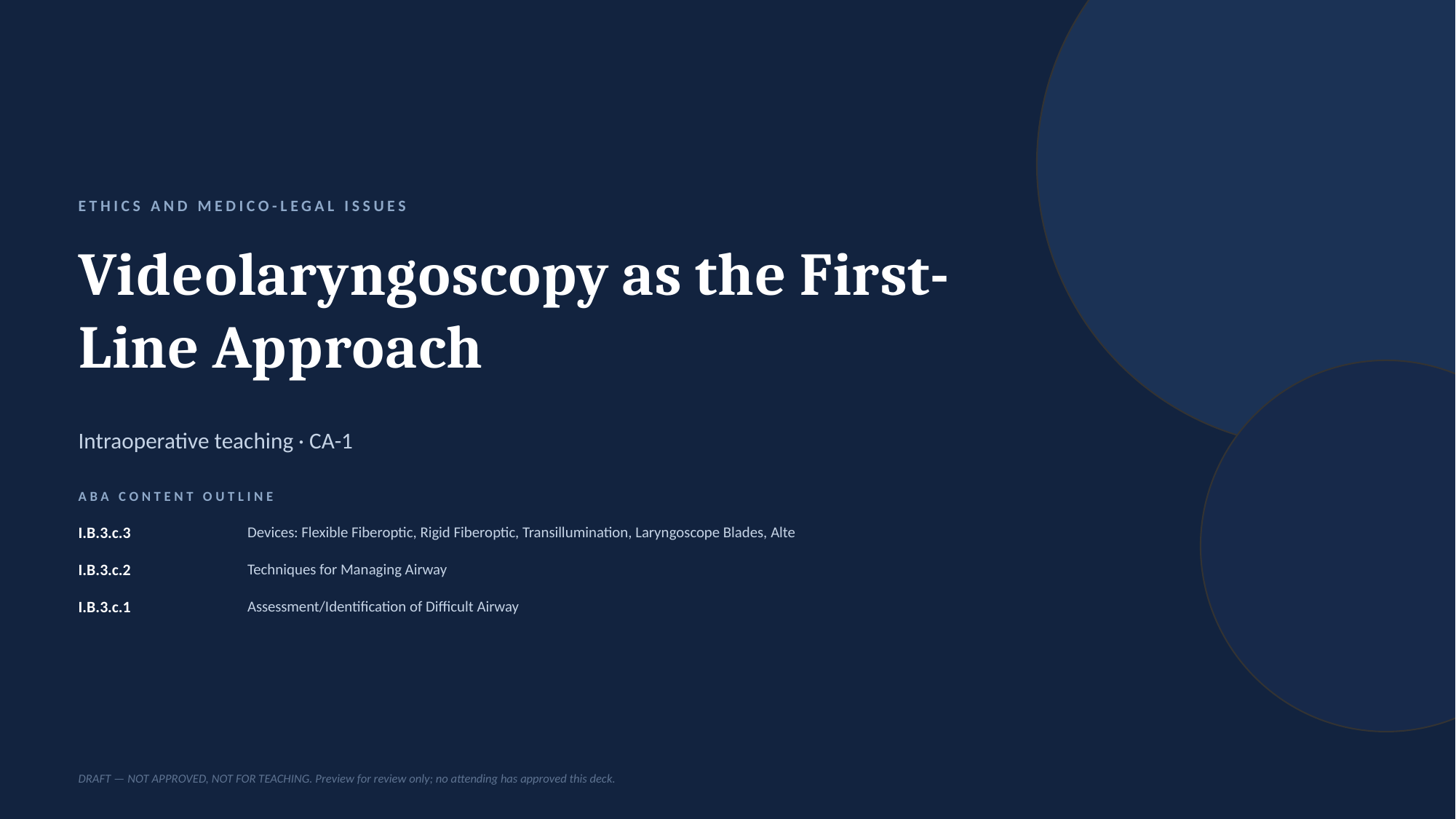

ETHICS AND MEDICO-LEGAL ISSUES
Videolaryngoscopy as the First-Line Approach

Intraoperative teaching · CA-1
ABA CONTENT OUTLINE
I.B.3.c.3
Devices: Flexible Fiberoptic, Rigid Fiberoptic, Transillumination, Laryngoscope Blades, Alte
I.B.3.c.2
Techniques for Managing Airway
I.B.3.c.1
Assessment/Identification of Difficult Airway
DRAFT — NOT APPROVED, NOT FOR TEACHING. Preview for review only; no attending has approved this deck.